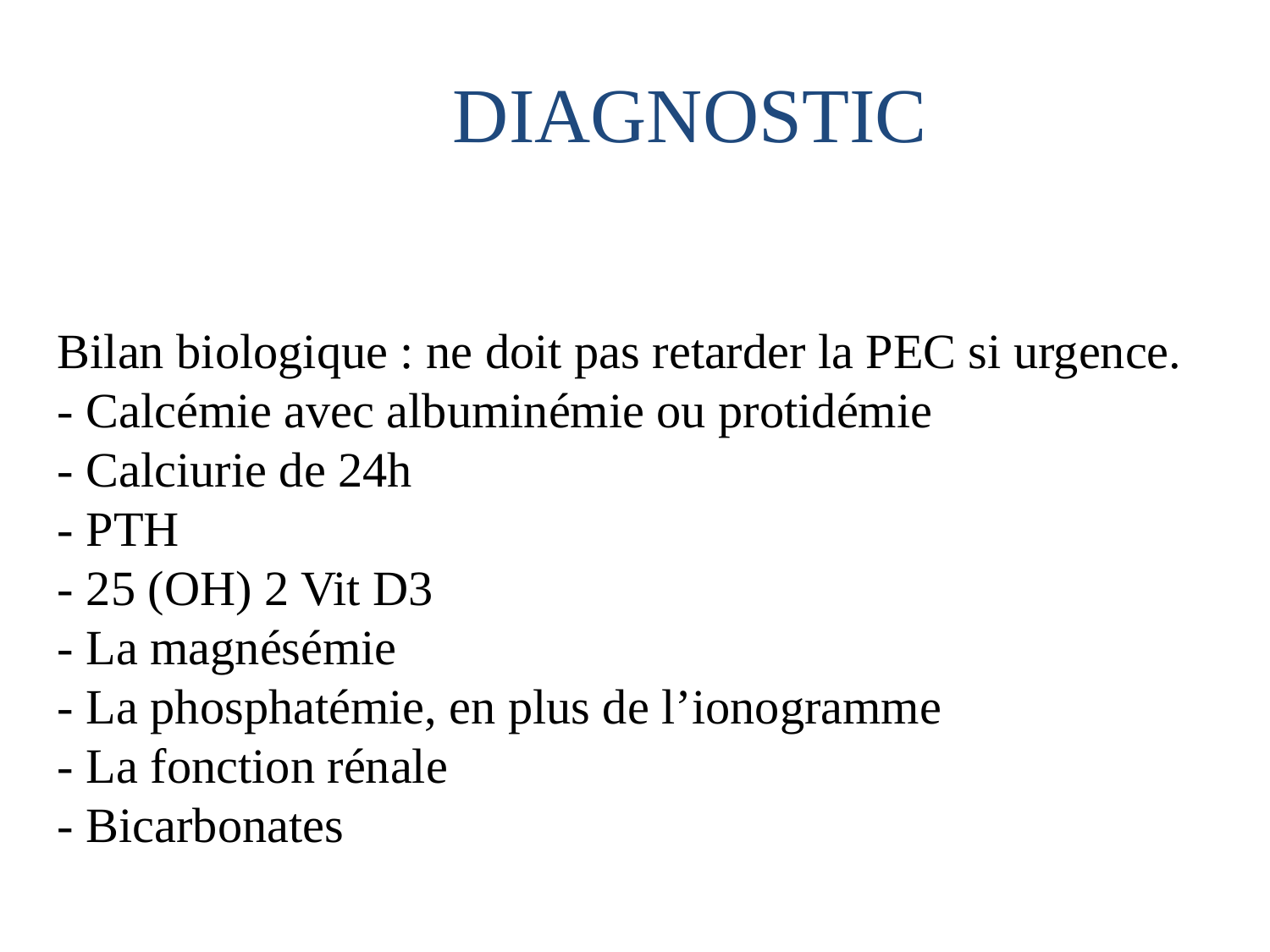

DIAGNOSTIC
Bilan biologique : ne doit pas retarder la PEC si urgence.
- Calcémie avec albuminémie ou protidémie
- Calciurie de 24h
- PTH
- 25 (OH) 2 Vit D3
- La magnésémie
- La phosphatémie, en plus de l’ionogramme
- La fonction rénale
- Bicarbonates